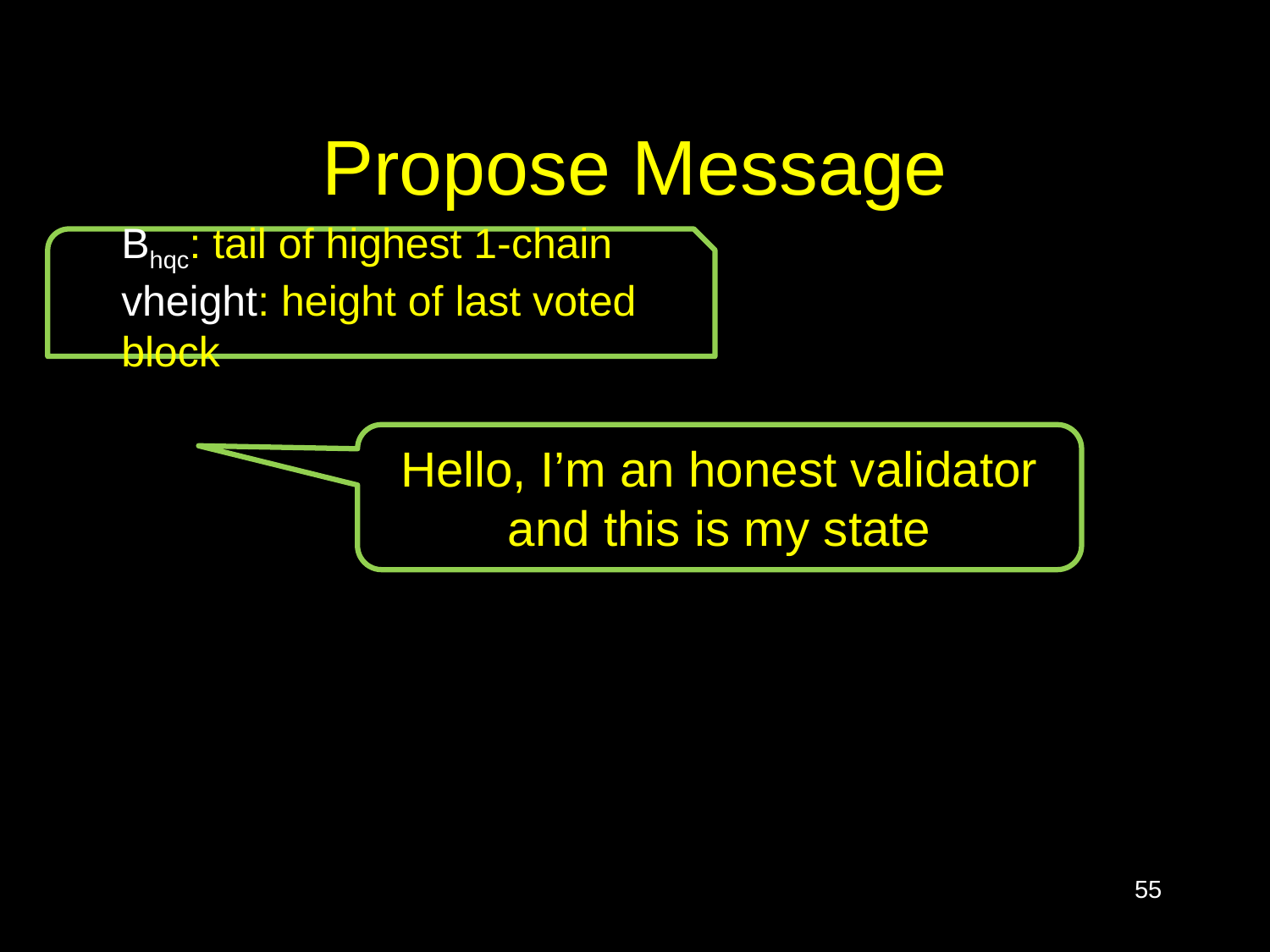

# Propose Message
Bhqc: tail of highest 1-chain
vheight: height of last voted block
Hello, I’m an honest validator and this is my state

55